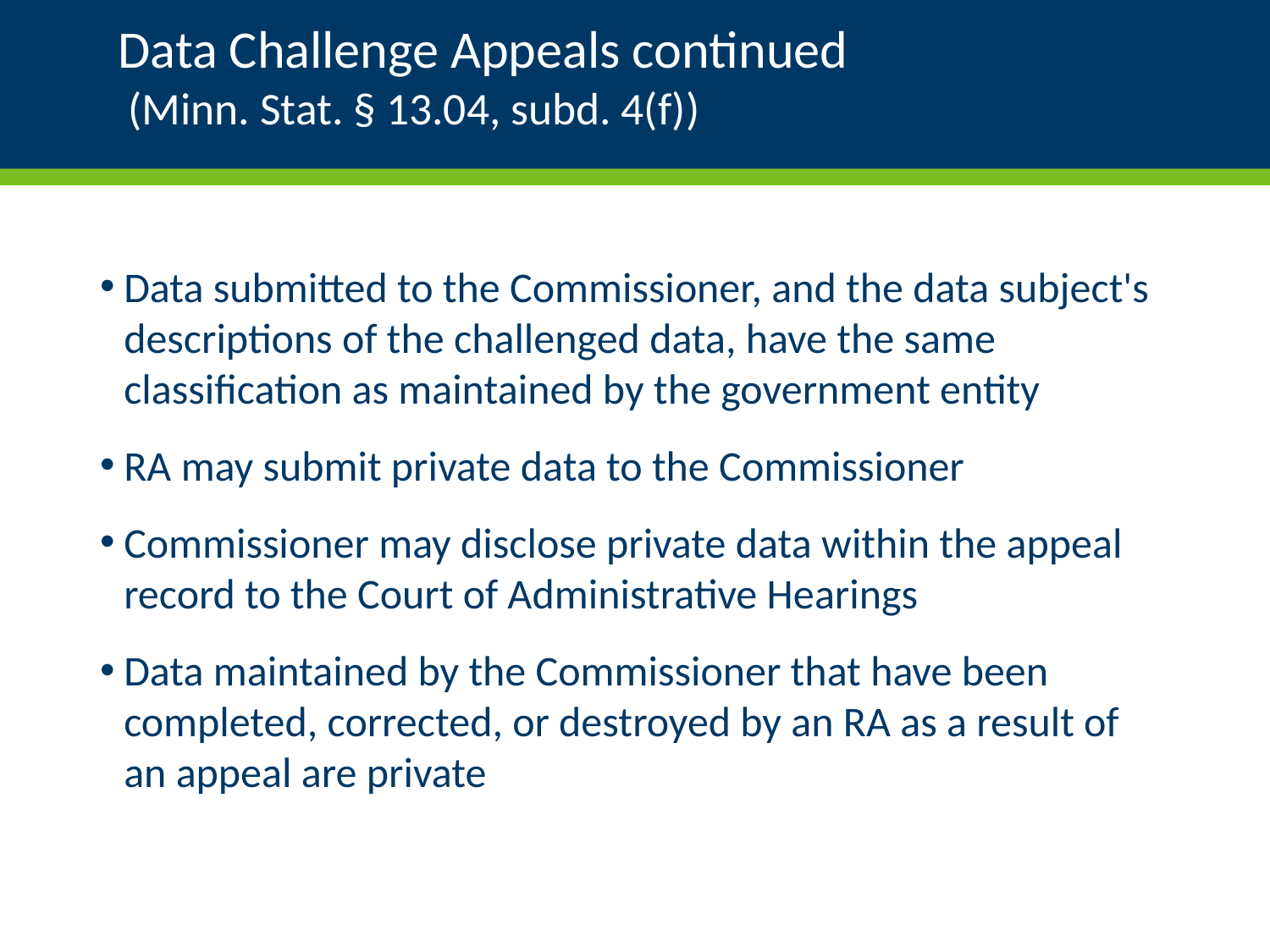

# Data Challenge Appeals continued (Minn. Stat. § 13.04, subd. 4(f))
Data submitted to the Commissioner, and the data subject's descriptions of the challenged data, have the same classification as maintained by the government entity
RA may submit private data to the Commissioner
Commissioner may disclose private data within the appeal record to the Court of Administrative Hearings
Data maintained by the Commissioner that have been completed, corrected, or destroyed by an RA as a result of an appeal are private